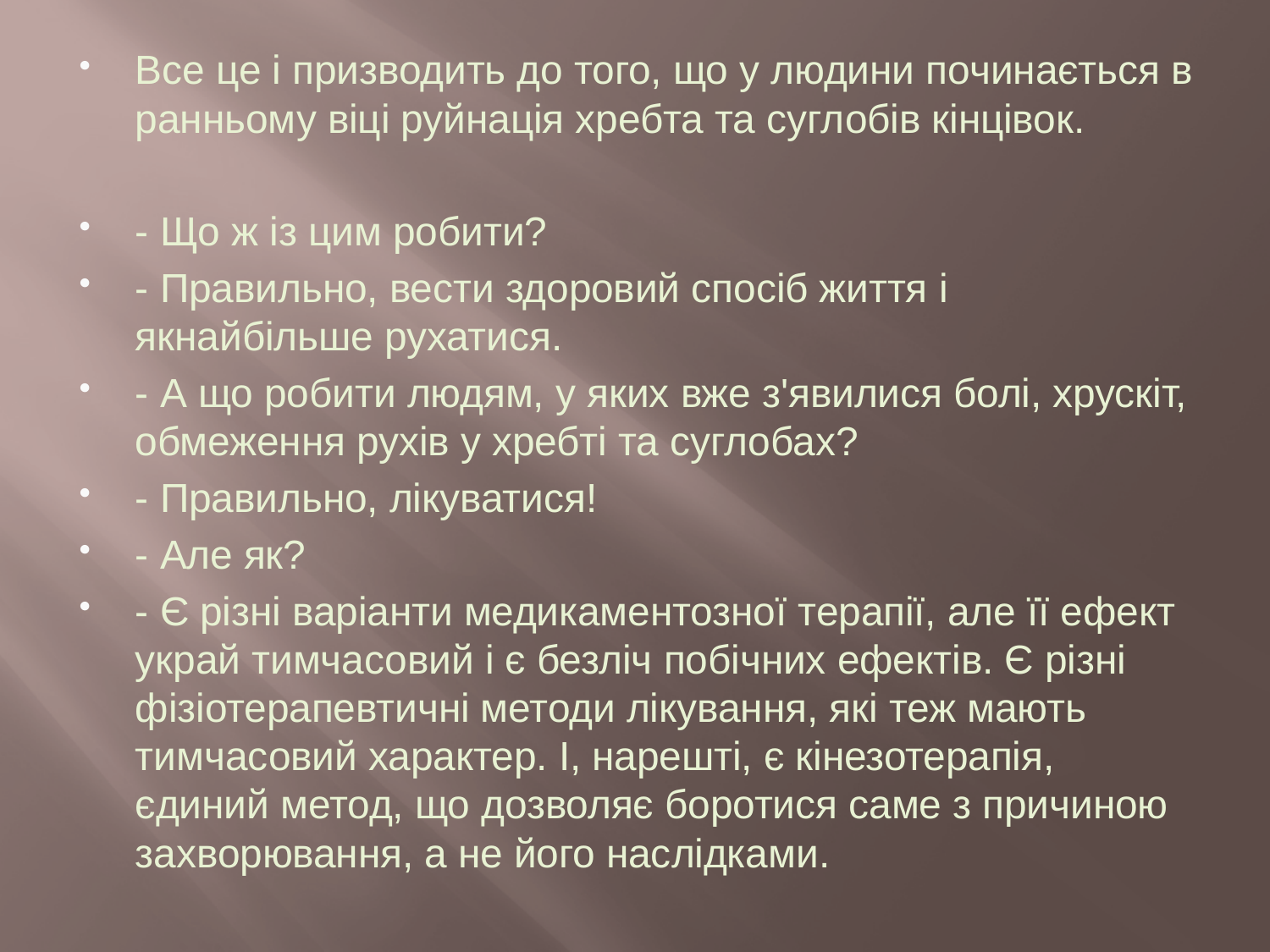

Все це і призводить до того, що у людини починається в ранньому віці руйнація хребта та суглобів кінцівок.

- Що ж із цим робити?
- Правильно, вести здоровий спосіб життя і якнайбільше рухатися.
- А що робити людям, у яких вже з'явилися болі, хрускіт, обмеження рухів у хребті та суглобах?
- Правильно, лікуватися!
- Але як?
- Є різні варіанти медикаментозної терапії, але її ефект украй тимчасовий і є безліч побічних ефектів. Є різні фізіотерапевтичні методи лікування, які теж мають тимчасовий характер. І, нарешті, є кінезотерапія, єдиний метод, що дозволяє боротися саме з причиною захворювання, а не його наслідками.